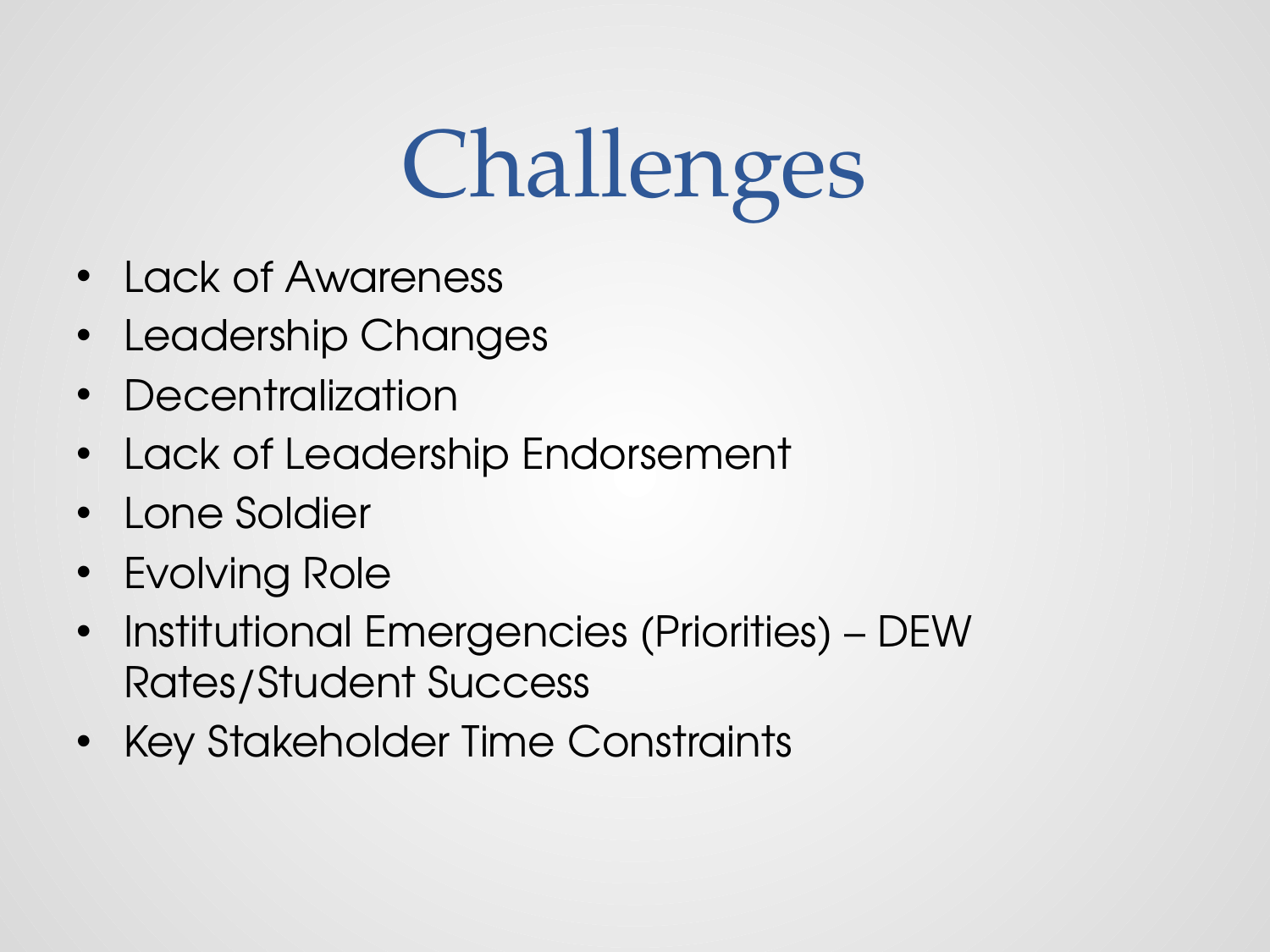

# Challenges
Lack of Awareness
Leadership Changes
Decentralization
Lack of Leadership Endorsement
Lone Soldier
Evolving Role
Institutional Emergencies (Priorities) – DEW Rates/Student Success
Key Stakeholder Time Constraints